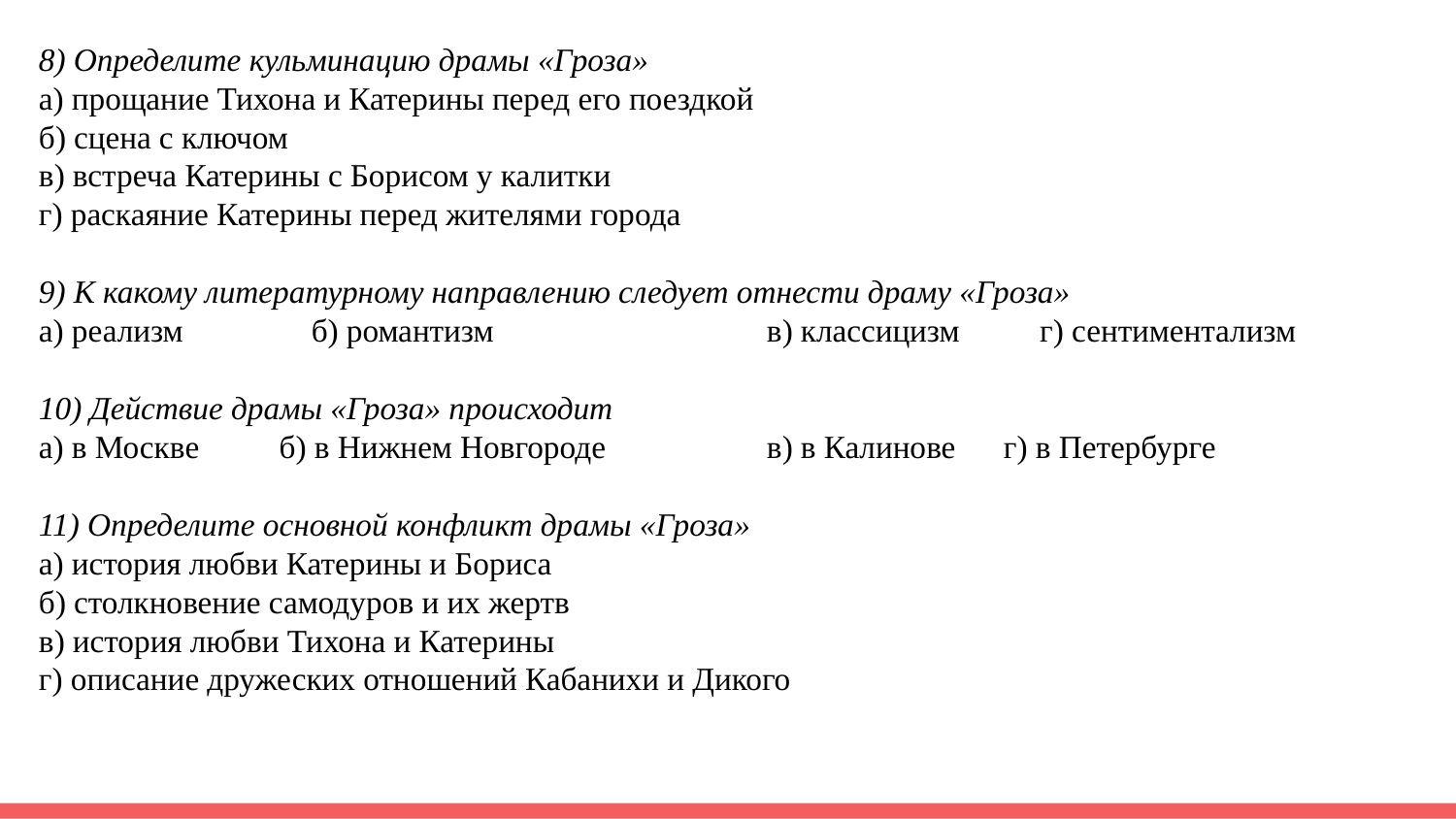

8) Определите кульминацию драмы «Гроза»
а) прощание Тихона и Катерины перед его поездкой
б) сцена с ключом
в) встреча Катерины с Борисом у калитки
г) раскаяние Катерины перед жителями города

9) К какому литературному направлению следует отнести драму «Гроза»
а) реализм                б) романтизм 		в) классицизм          г) сентиментализм

10) Действие драмы «Гроза» происходит
а) в Москве          б) в Нижнем Новгороде		в) в Калинове      г) в Петербурге

11) Определите основной конфликт драмы «Гроза»
а) история любви Катерины и Бориса
б) столкновение самодуров и их жертв
в) история любви Тихона и Катерины
г) описание дружеских отношений Кабанихи и Дикого